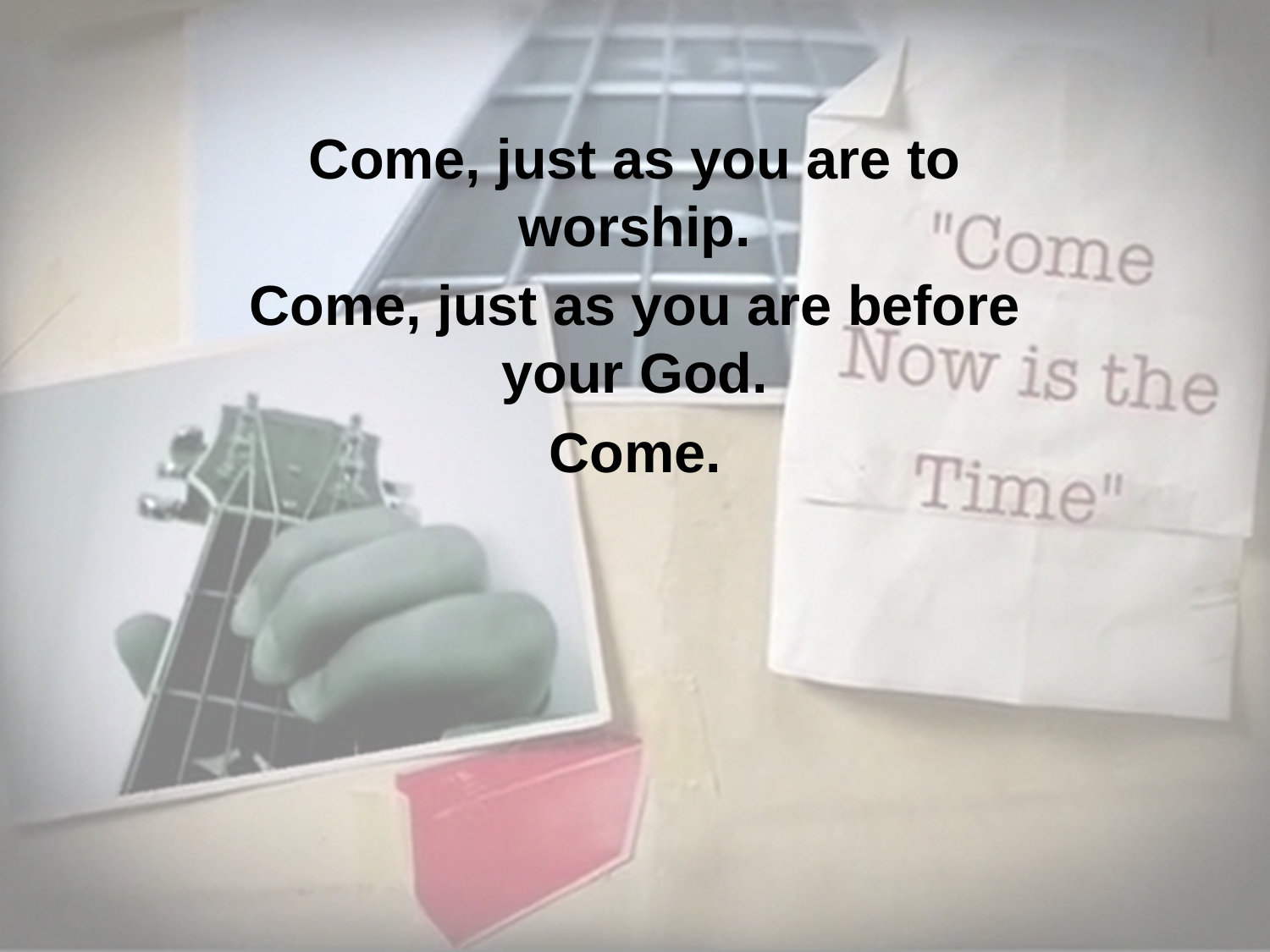

Come, just as you are to worship.
Come, just as you are before your God.
Come.